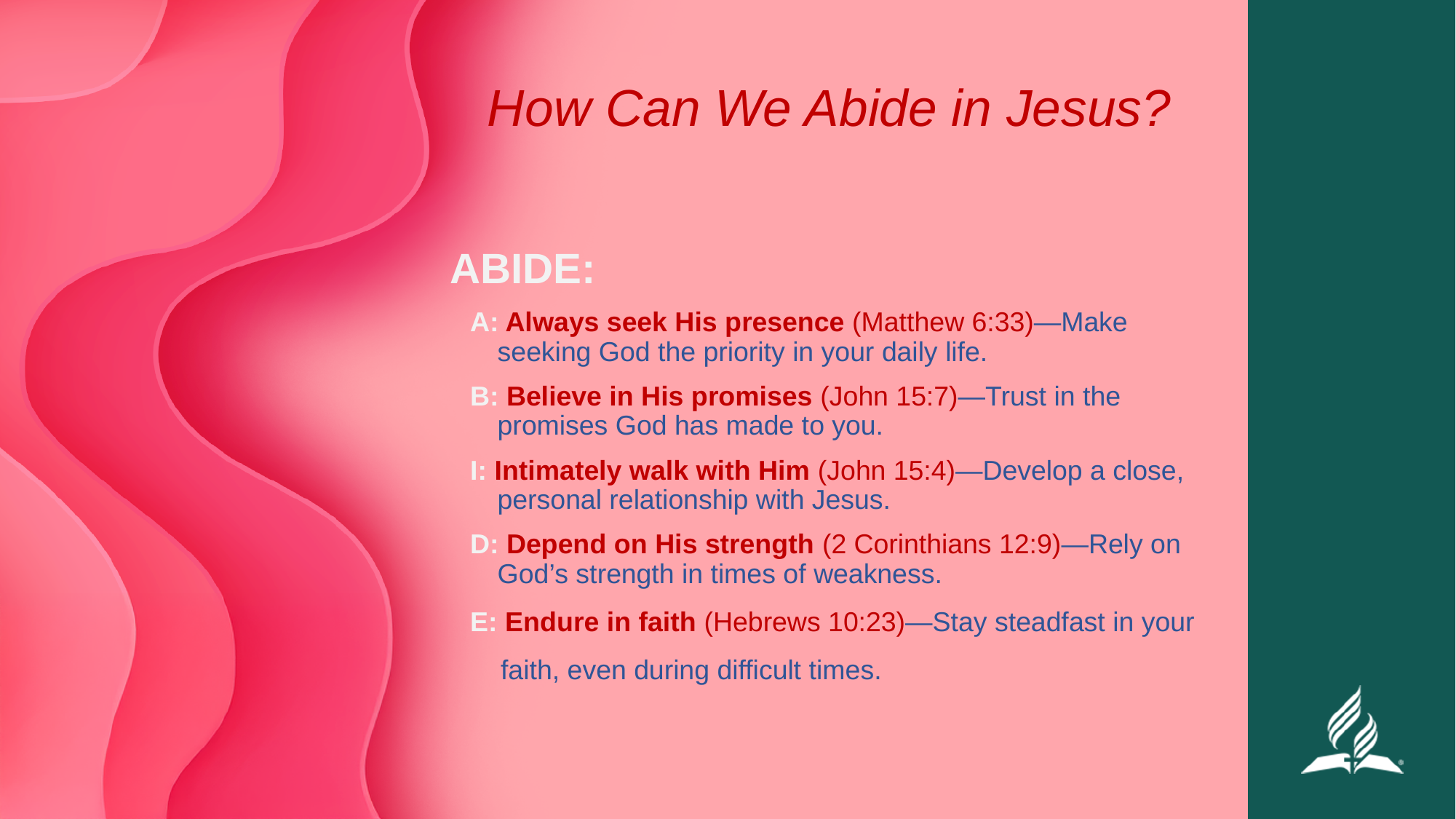

# How Can We Abide in Jesus?

ABIDE:
A: Always seek His presence (Matthew 6:33)—Make seeking God the priority in your daily life.
B: Believe in His promises (John 15:7)—Trust in the promises God has made to you.
I: Intimately walk with Him (John 15:4)—Develop a close, personal relationship with Jesus.
D: Depend on His strength (2 Corinthians 12:9)—Rely on God’s strength in times of weakness.
E: Endure in faith (Hebrews 10:23)—Stay steadfast in your
    faith, even during difficult times.